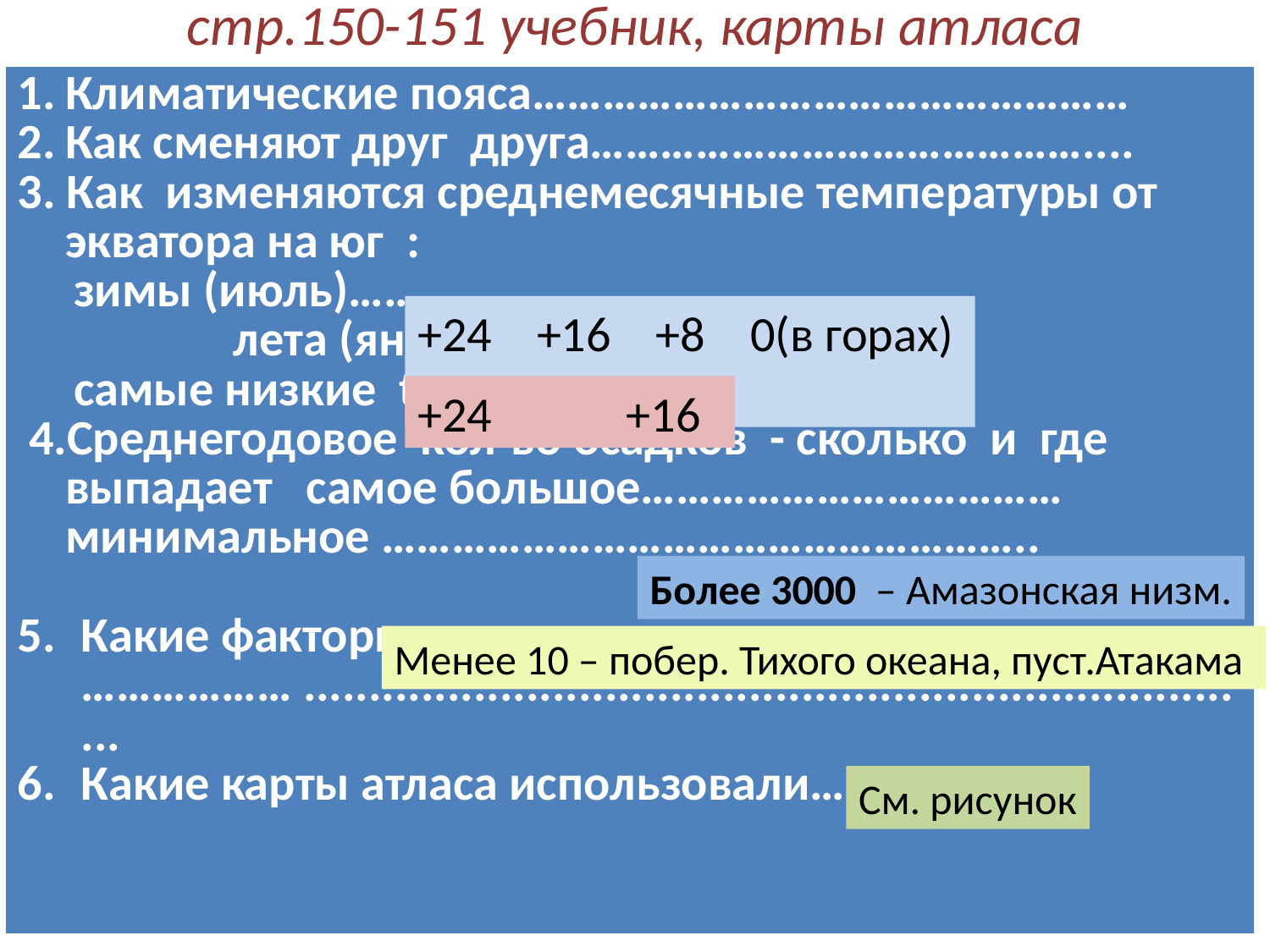

# стр.150-151 учебник, карты атласа
| Климатические пояса…………………………………………… Как сменяют друг друга…………………………………….... 3. Как изменяются среднемесячные температуры от экватора на юг : зимы (июль)………………… лета (январь)………………… самые низкие t ……………………………….. 4.Среднегодовое кол-во осадков - сколько и где выпадает самое большое……………………………… минимальное ……………………………………………….. Какие факторы влияют на климат: ……………… .......................................................................... Какие карты атласа использовали…………….. |
| --- |

+24    +16    +8    0(в горах)
+24            +16
Более 3000  – Амазонская низм.
Менее 10 – побер. Тихого океана, пуст.Атакама
См. рисунок